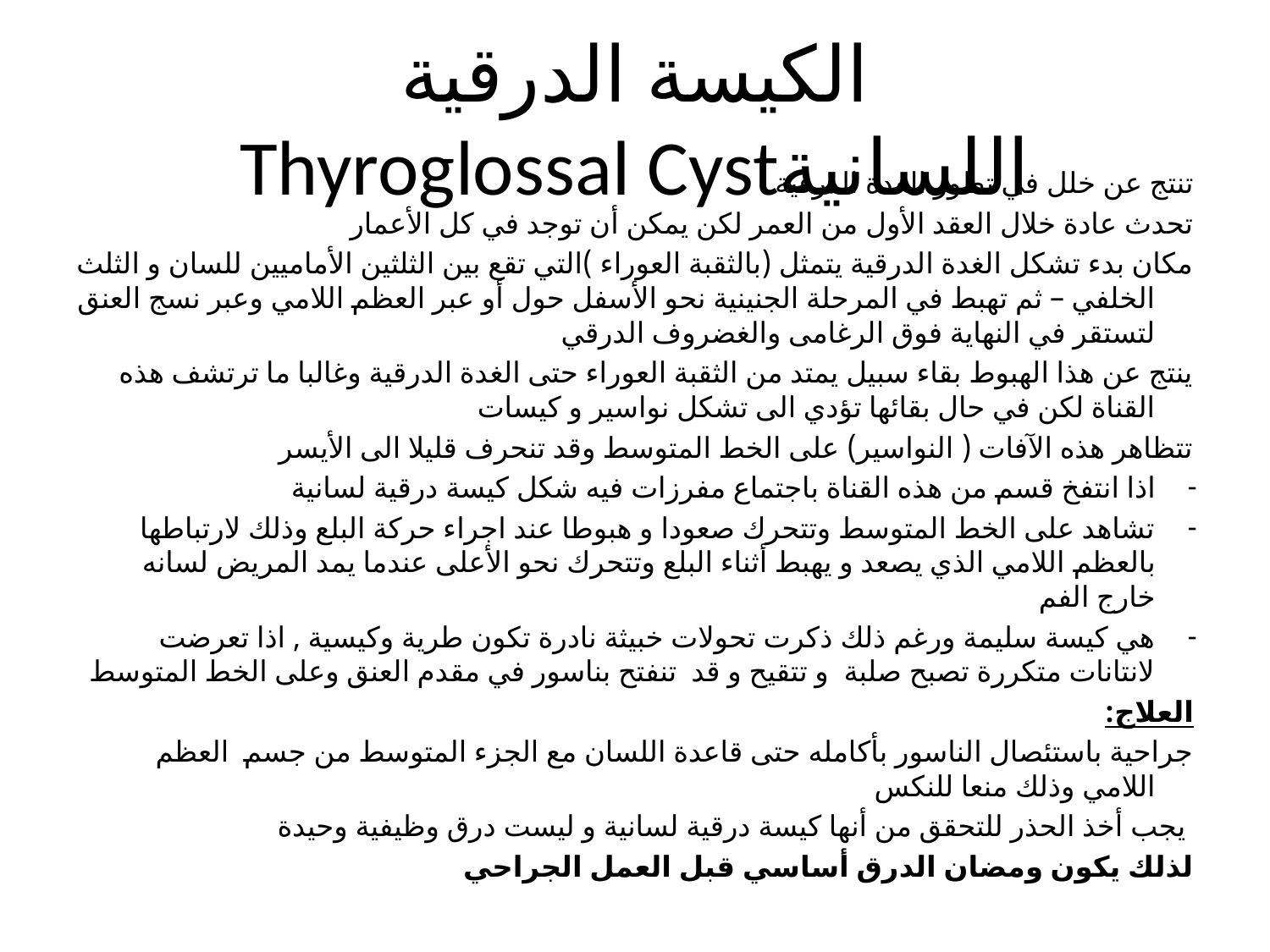

# الكيسة الدرقية اللسانيةThyroglossal Cyst
تنتج عن خلل في تطور الغدة الدرقية
تحدث عادة خلال العقد الأول من العمر لكن يمكن أن توجد في كل الأعمار
مكان بدء تشكل الغدة الدرقية يتمثل (بالثقبة العوراء )التي تقع بين الثلثين الأماميين للسان و الثلث الخلفي – ثم تهبط في المرحلة الجنينية نحو الأسفل حول أو عبر العظم اللامي وعبر نسج العنق لتستقر في النهاية فوق الرغامى والغضروف الدرقي
ينتج عن هذا الهبوط بقاء سبيل يمتد من الثقبة العوراء حتى الغدة الدرقية وغالبا ما ترتشف هذه القناة لكن في حال بقائها تؤدي الى تشكل نواسير و كيسات
تتظاهر هذه الآفات ( النواسير) على الخط المتوسط وقد تنحرف قليلا الى الأيسر
اذا انتفخ قسم من هذه القناة باجتماع مفرزات فيه شكل كيسة درقية لسانية
تشاهد على الخط المتوسط وتتحرك صعودا و هبوطا عند اجراء حركة البلع وذلك لارتباطها بالعظم اللامي الذي يصعد و يهبط أثناء البلع وتتحرك نحو الأعلى عندما يمد المريض لسانه خارج الفم
هي كيسة سليمة ورغم ذلك ذكرت تحولات خبيثة نادرة تكون طرية وكيسية , اذا تعرضت لانتانات متكررة تصبح صلبة  و تتقيح و قد  تنفتح بناسور في مقدم العنق وعلى الخط المتوسط
العلاج:
جراحية باستئصال الناسور بأكامله حتى قاعدة اللسان مع الجزء المتوسط من جسم  العظم اللامي وذلك منعا للنكس
 يجب أخذ الحذر للتحقق من أنها كيسة درقية لسانية و ليست درق وظيفية وحيدة
لذلك يكون ومضان الدرق أساسي قبل العمل الجراحي